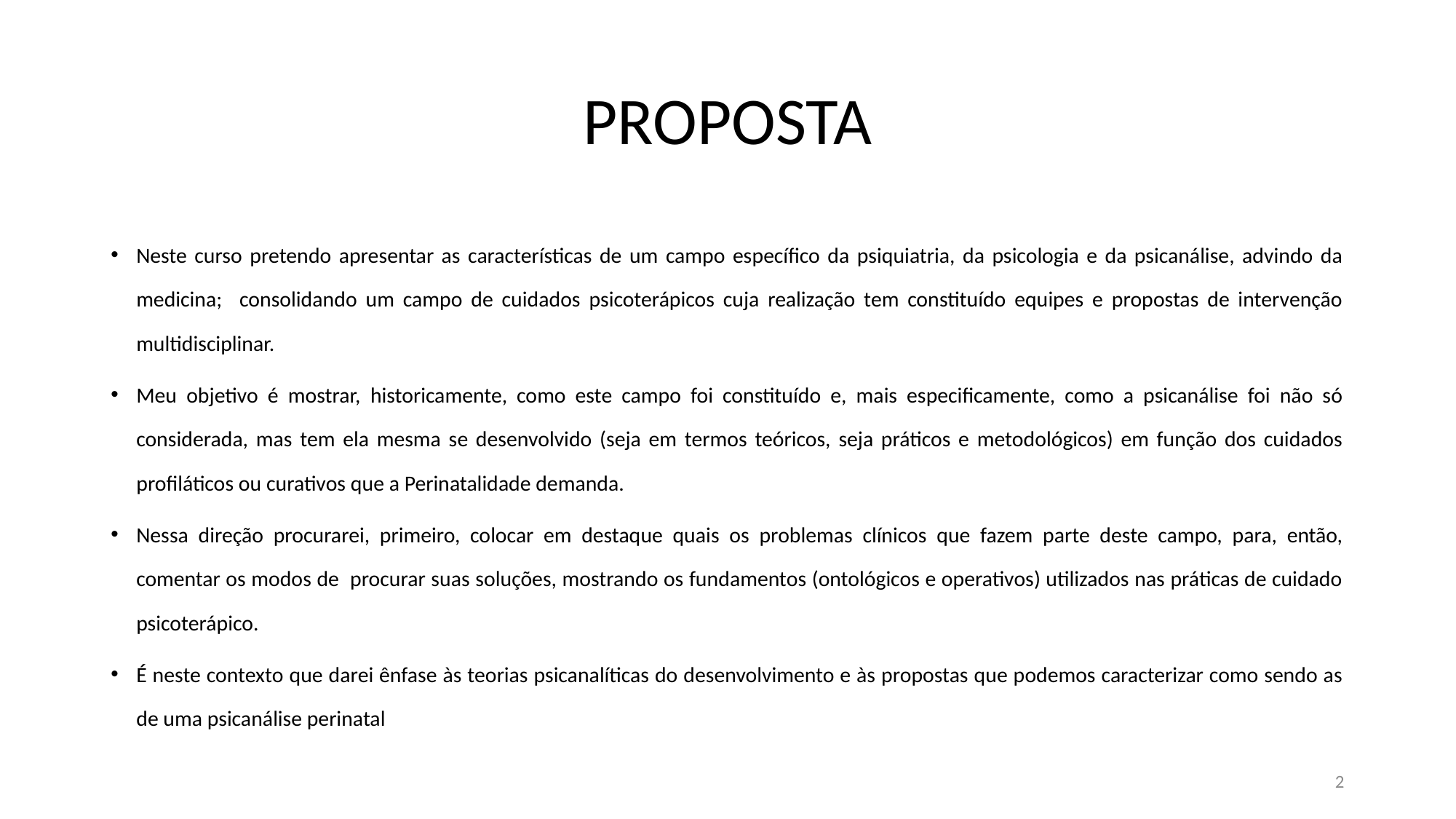

# PROPOSTA
Neste curso pretendo apresentar as características de um campo específico da psiquiatria, da psicologia e da psicanálise, advindo da medicina;  consolidando um campo de cuidados psicoterápicos cuja realização tem constituído equipes e propostas de intervenção multidisciplinar.
Meu objetivo é mostrar, historicamente, como este campo foi constituído e, mais especificamente, como a psicanálise foi não só considerada, mas tem ela mesma se desenvolvido (seja em termos teóricos, seja práticos e metodológicos) em função dos cuidados profiláticos ou curativos que a Perinatalidade demanda.
Nessa direção procurarei, primeiro, colocar em destaque quais os problemas clínicos que fazem parte deste campo, para, então, comentar os modos de  procurar suas soluções, mostrando os fundamentos (ontológicos e operativos) utilizados nas práticas de cuidado psicoterápico.
É neste contexto que darei ênfase às teorias psicanalíticas do desenvolvimento e às propostas que podemos caracterizar como sendo as de uma psicanálise perinatal
2